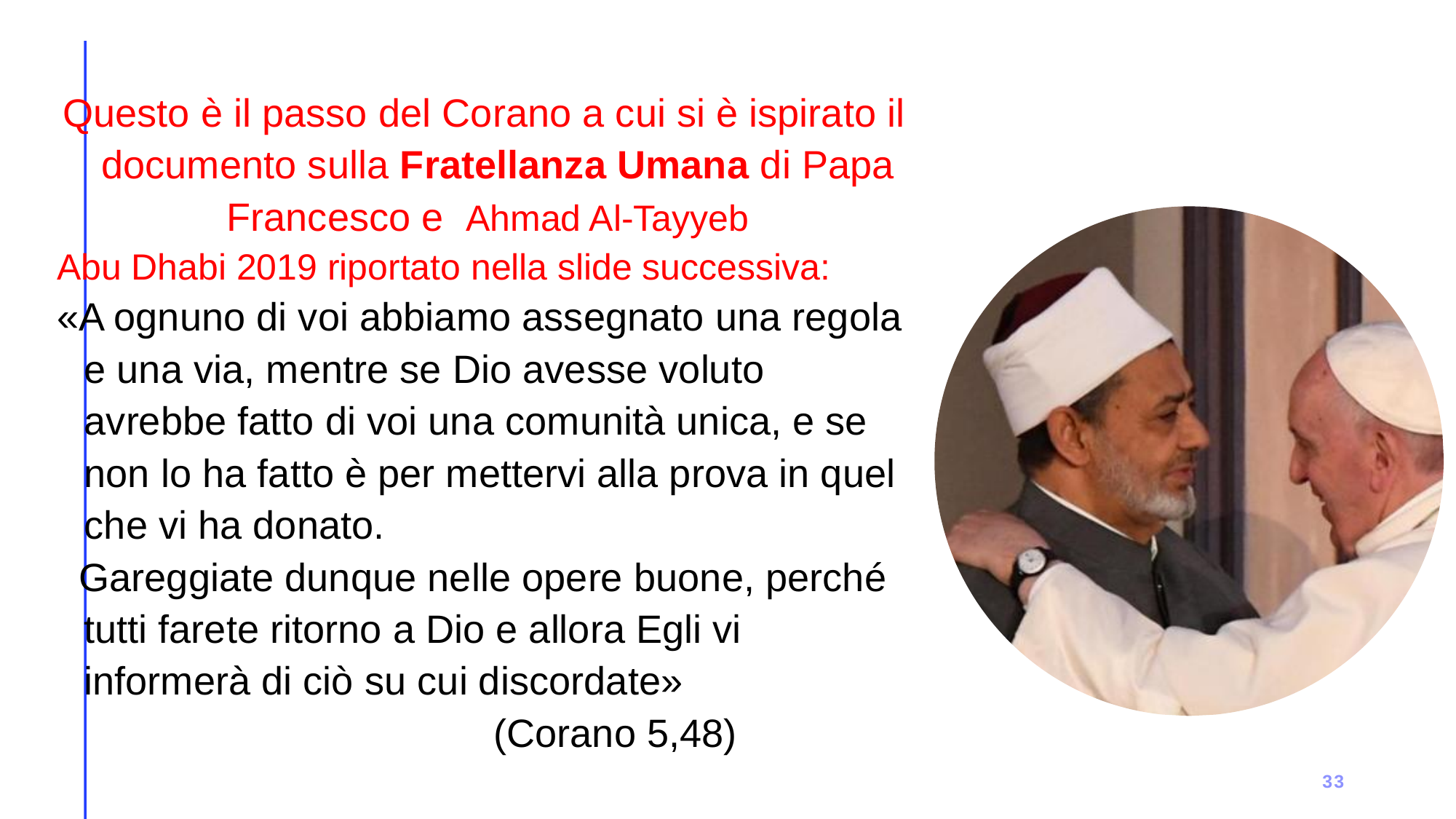

Questo è il passo del Corano a cui si è ispirato il documento sulla Fratellanza Umana di Papa Francesco e  Ahmad Al-Tayyeb
Abu Dhabi 2019 riportato nella slide successiva:
«A ognuno di voi abbiamo assegnato una regola e una via, mentre se Dio avesse voluto avrebbe fatto di voi una comunità unica, e se non lo ha fatto è per mettervi alla prova in quel che vi ha donato.
  Gareggiate dunque nelle opere buone, perché tutti farete ritorno a Dio e allora Egli vi informerà di ciò su cui discordate»
                                        (Corano 5,48)

33